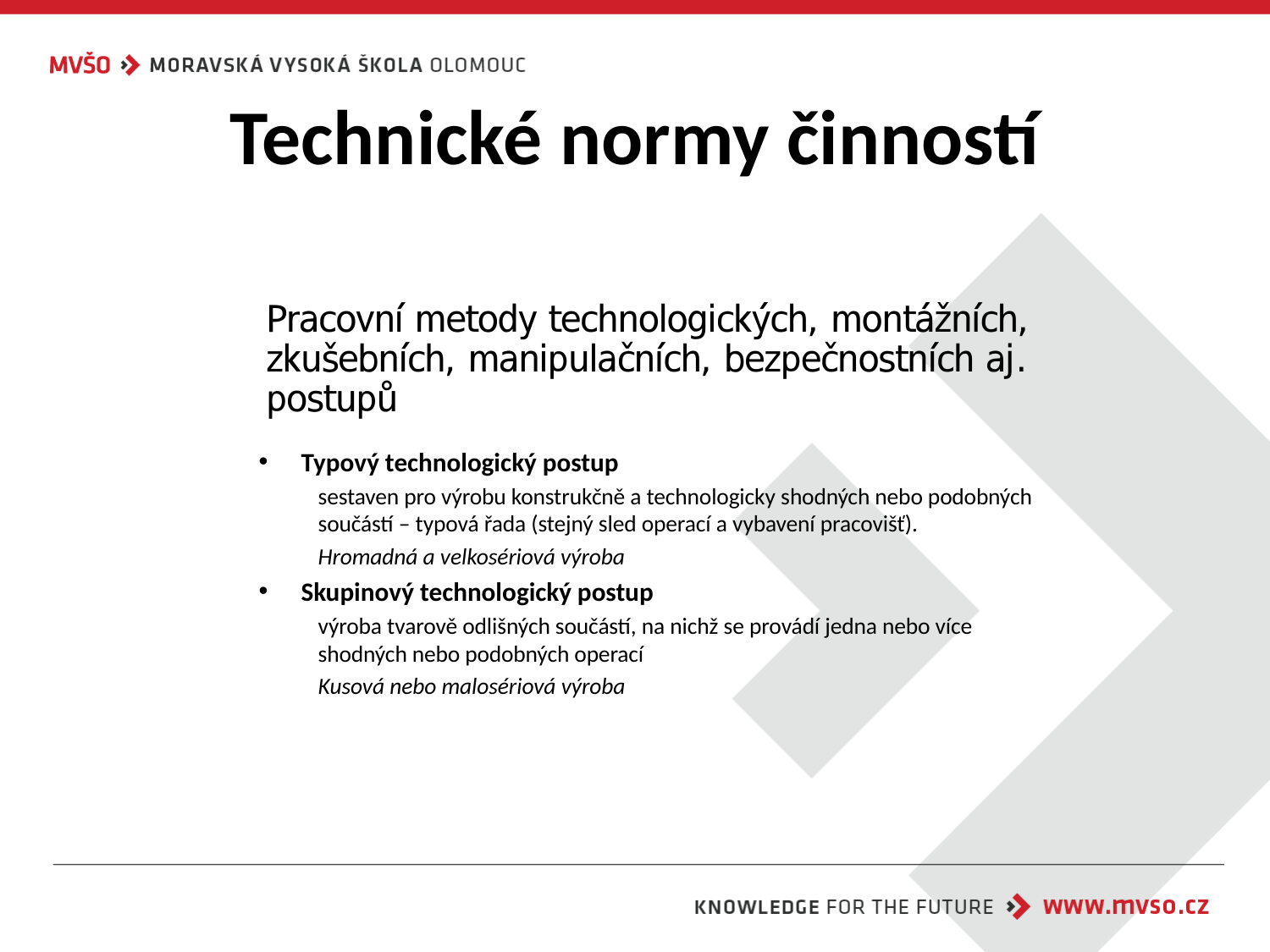

# Technické normy činností
Pracovní metody technologických, montážních, zkušebních, manipulačních, bezpečnostních aj. postupů
Typový technologický postup
sestaven pro výrobu konstrukčně a technologicky shodných nebo podobných součástí – typová řada (stejný sled operací a vybavení pracovišť).
Hromadná a velkosériová výroba
Skupinový technologický postup
výroba tvarově odlišných součástí, na nichž se provádí jedna nebo více shodných nebo podobných operací
Kusová nebo malosériová výroba